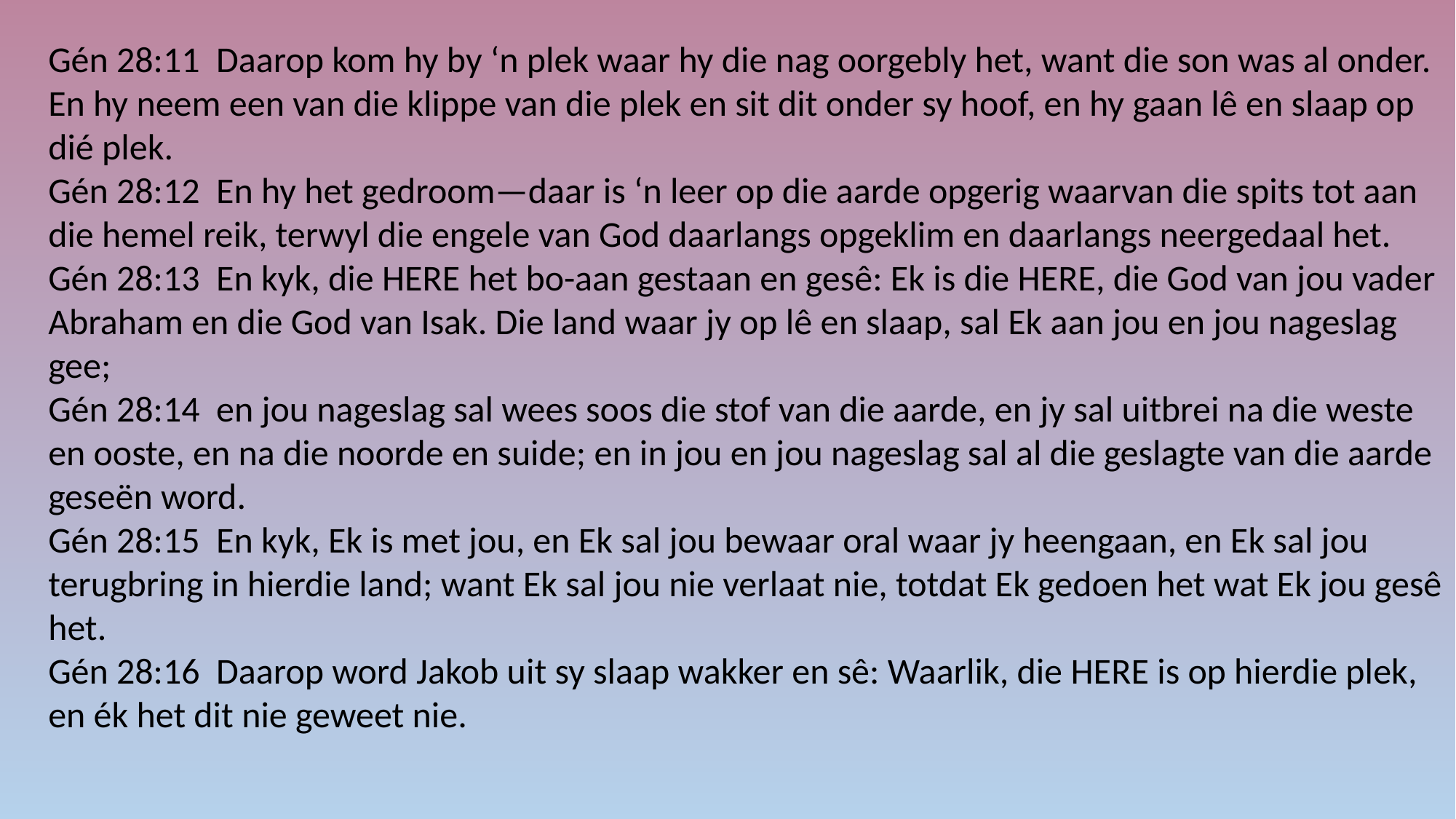

Gén 28:11  Daarop kom hy by ‘n plek waar hy die nag oorgebly het, want die son was al onder. En hy neem een van die klippe van die plek en sit dit onder sy hoof, en hy gaan lê en slaap op dié plek.
Gén 28:12  En hy het gedroom—daar is ‘n leer op die aarde opgerig waarvan die spits tot aan die hemel reik, terwyl die engele van God daarlangs opgeklim en daarlangs neergedaal het.
Gén 28:13  En kyk, die HERE het bo-aan gestaan en gesê: Ek is die HERE, die God van jou vader Abraham en die God van Isak. Die land waar jy op lê en slaap, sal Ek aan jou en jou nageslag gee;
Gén 28:14  en jou nageslag sal wees soos die stof van die aarde, en jy sal uitbrei na die weste en ooste, en na die noorde en suide; en in jou en jou nageslag sal al die geslagte van die aarde geseën word.
Gén 28:15  En kyk, Ek is met jou, en Ek sal jou bewaar oral waar jy heengaan, en Ek sal jou terugbring in hierdie land; want Ek sal jou nie verlaat nie, totdat Ek gedoen het wat Ek jou gesê het.
Gén 28:16  Daarop word Jakob uit sy slaap wakker en sê: Waarlik, die HERE is op hierdie plek, en ék het dit nie geweet nie.